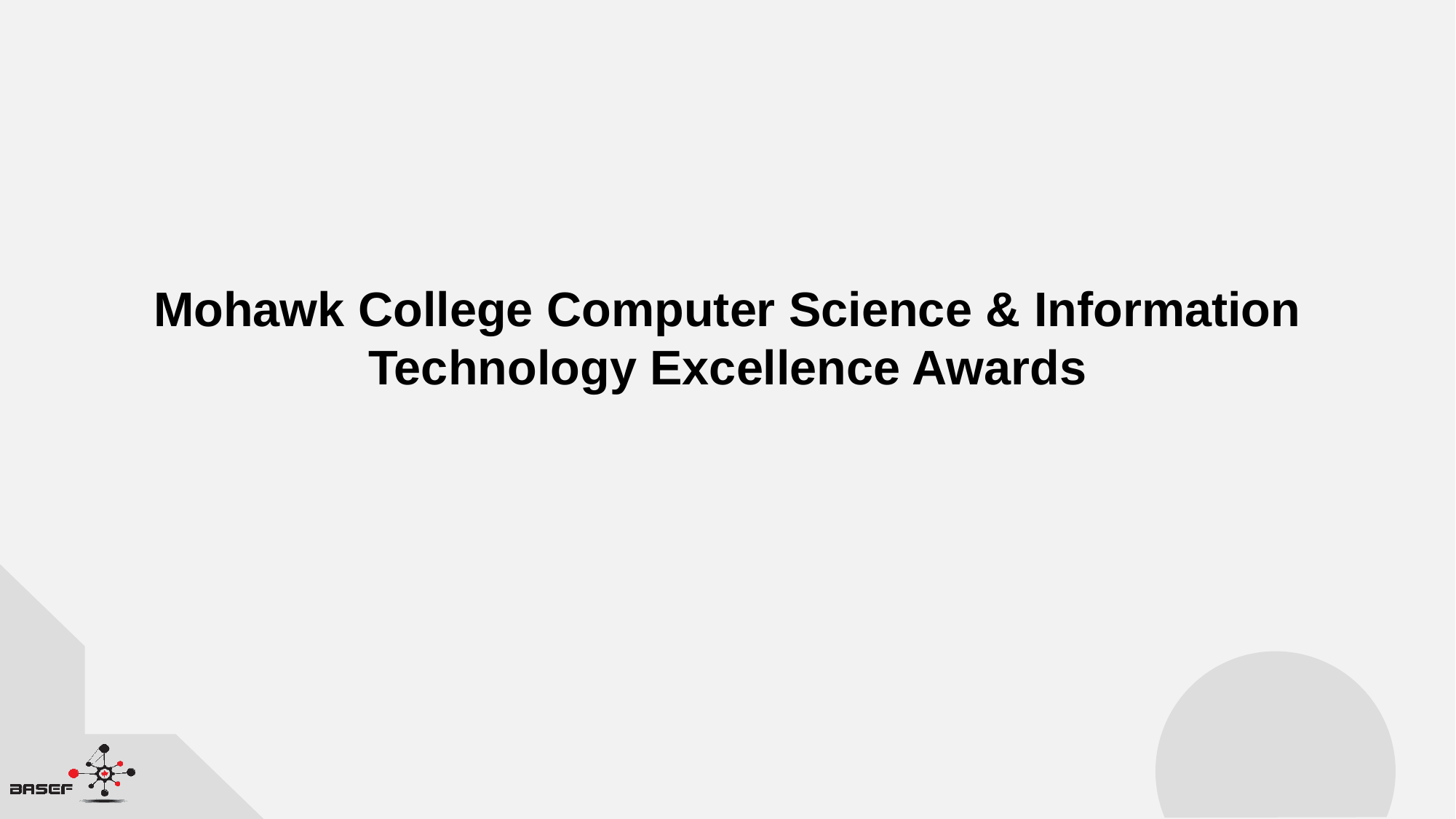

Mohawk College Computer Science & Information Technology Excellence Awards